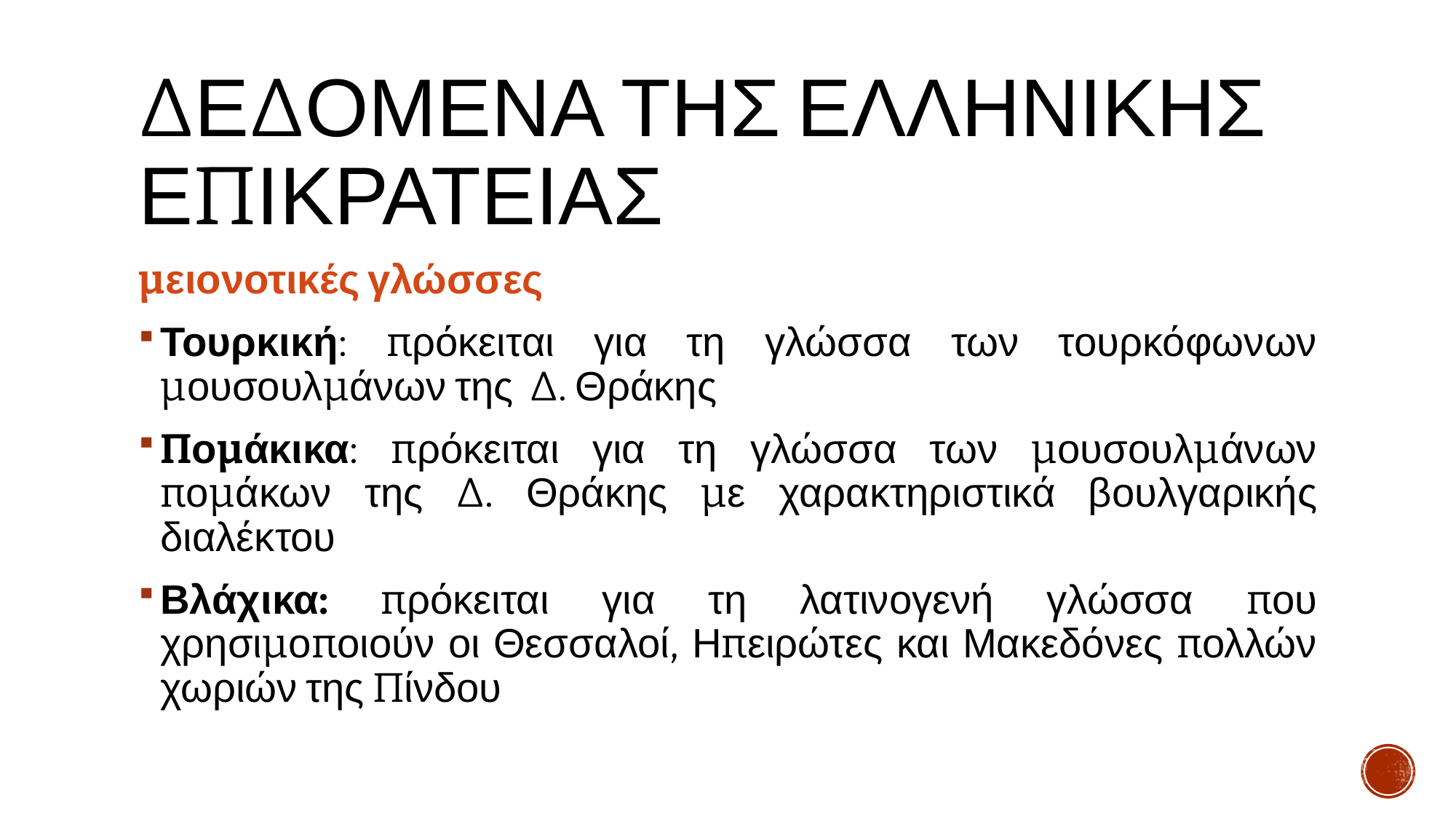

# ΔΕΔΟΜΕΝΑ ΤΗΣ ΕΛΛΗΝΙΚΗΣ ΕΠΙΚΡΑΤΕΙΑΣ
μειονοτικές γλώσσες
Τουρκική: πρόκειται για τη γλώσσα των τουρκόφωνων μουσουλμάνων της  Δ. Θράκης
Πομάκικα: πρόκειται για τη γλώσσα των μουσουλμάνων πομάκων της Δ. Θράκης με χαρακτηριστικά βουλγαρικής διαλέκτου
Βλάχικα: πρόκειται για τη λατινογενή γλώσσα που χρησιμοποιούν οι Θεσσαλοί, Ηπειρώτες και Μακεδόνες πολλών χωριών της Πίνδου